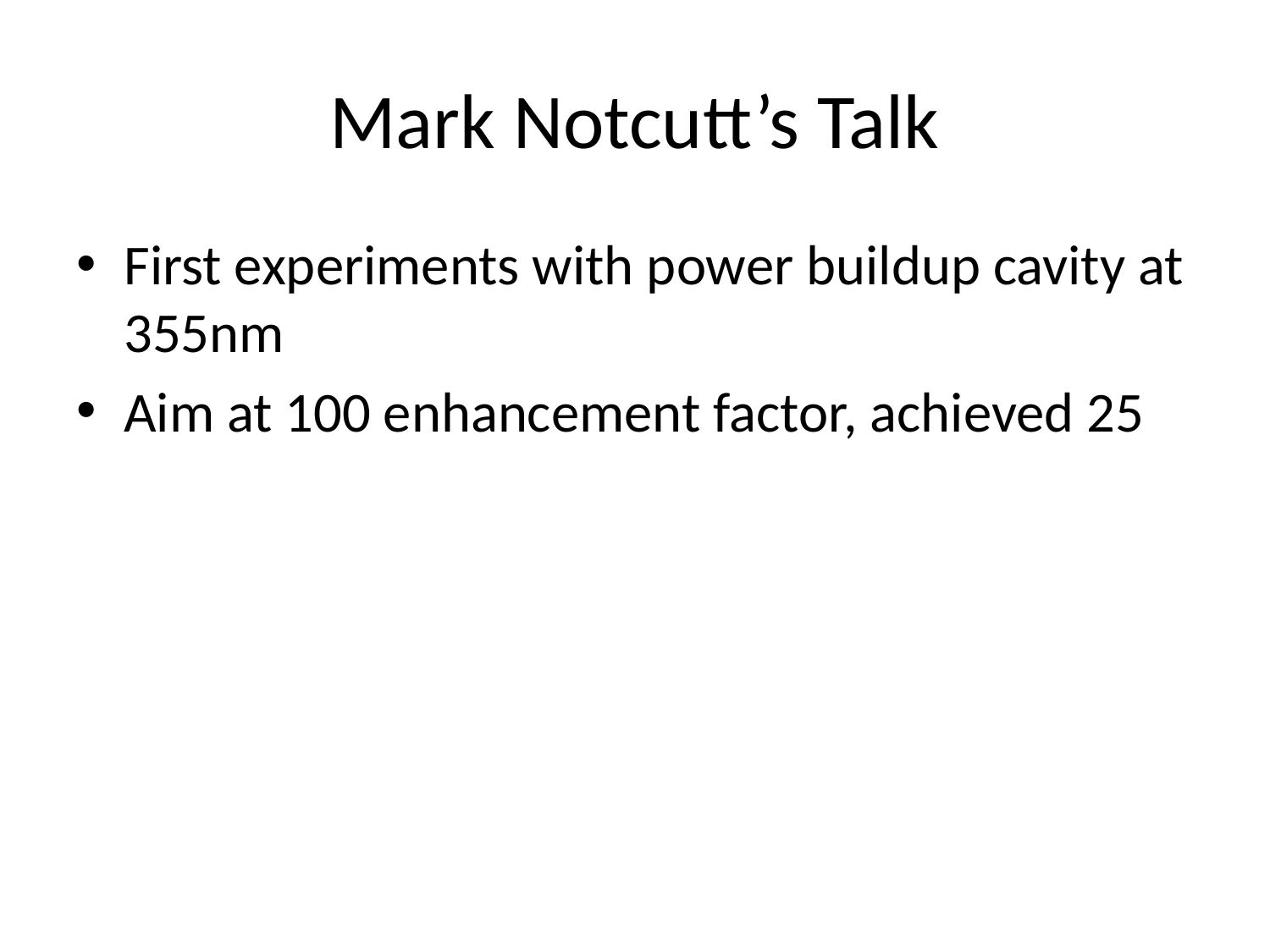

# Mark Notcutt’s Talk
First experiments with power buildup cavity at 355nm
Aim at 100 enhancement factor, achieved 25